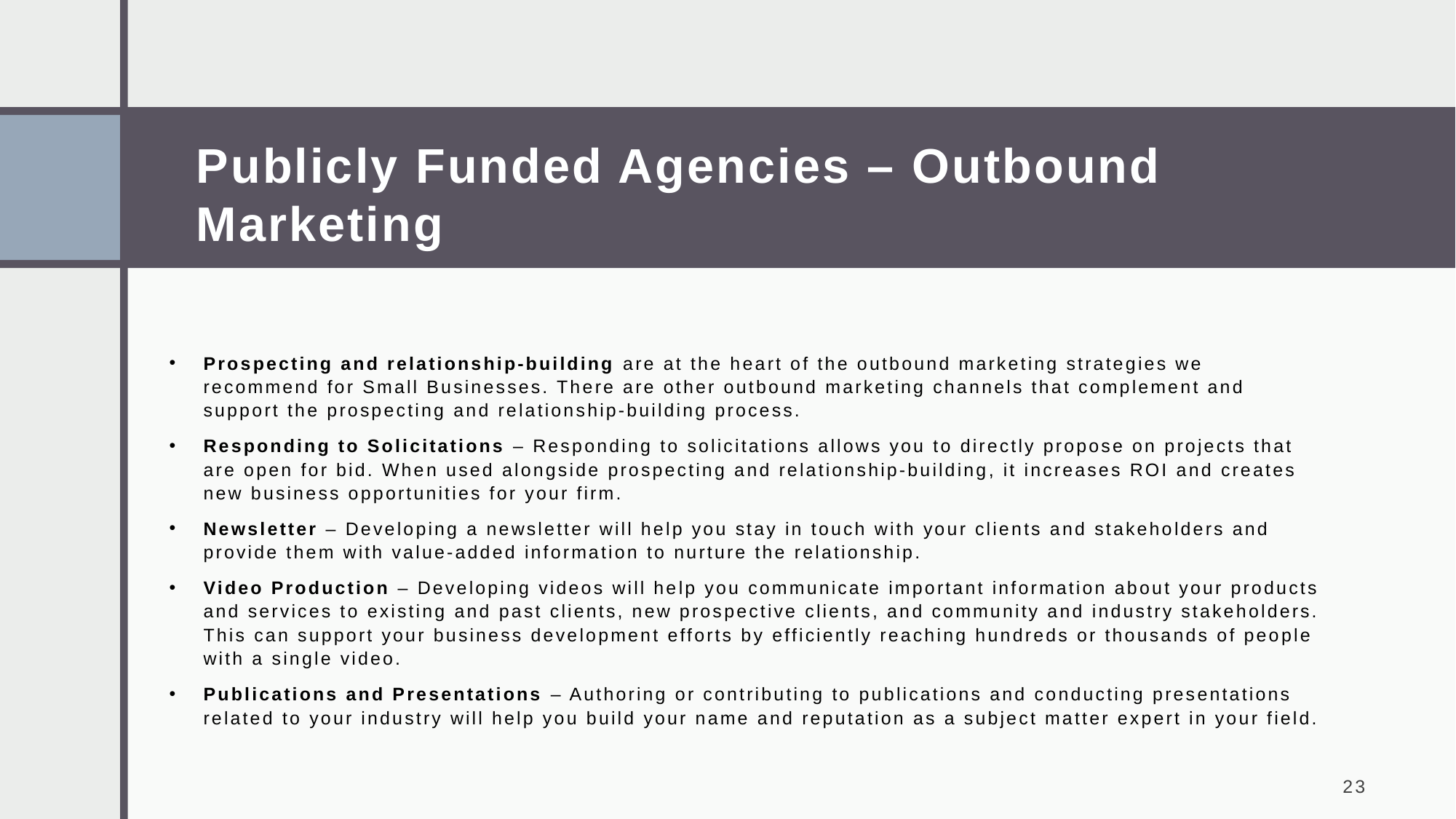

# Publicly Funded Agencies – Outbound Marketing
Prospecting and relationship-building are at the heart of the outbound marketing strategies we recommend for Small Businesses. There are other outbound marketing channels that complement and support the prospecting and relationship-building process.
Responding to Solicitations – Responding to solicitations allows you to directly propose on projects that are open for bid. When used alongside prospecting and relationship-building, it increases ROI and creates new business opportunities for your firm.
Newsletter – Developing a newsletter will help you stay in touch with your clients and stakeholders and provide them with value-added information to nurture the relationship.
Video Production – Developing videos will help you communicate important information about your products and services to existing and past clients, new prospective clients, and community and industry stakeholders. This can support your business development efforts by efficiently reaching hundreds or thousands of people with a single video.
Publications and Presentations – Authoring or contributing to publications and conducting presentations related to your industry will help you build your name and reputation as a subject matter expert in your field.
23